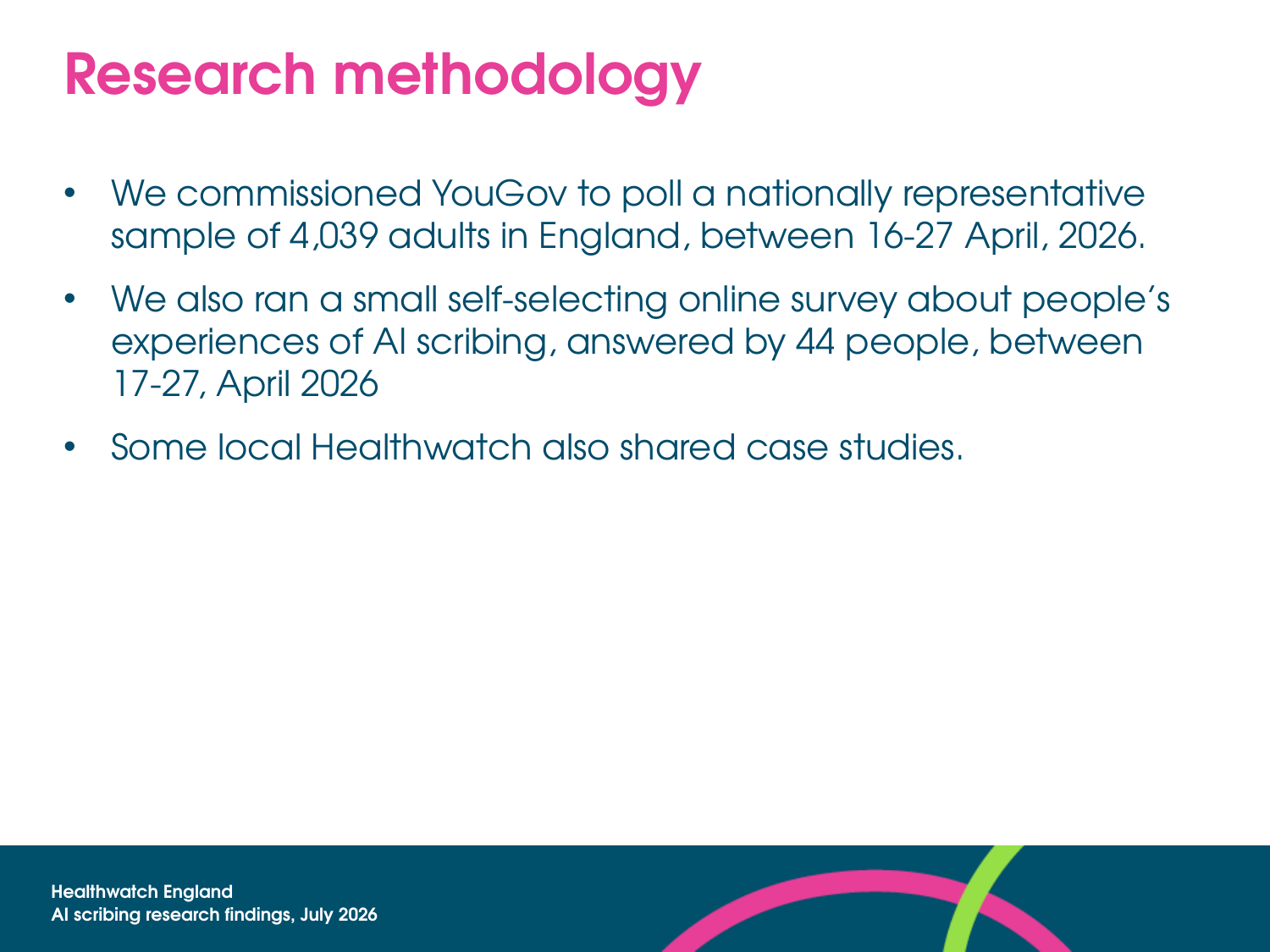

# Research methodology
We commissioned YouGov to poll a nationally representative sample of 4,039 adults in England, between 16-27 April, 2026.
We also ran a small self-selecting online survey about people’s experiences of AI scribing, answered by 44 people, between 17-27, April 2026
Some local Healthwatch also shared case studies.
Healthwatch England
AI scribing research findings, July 2026